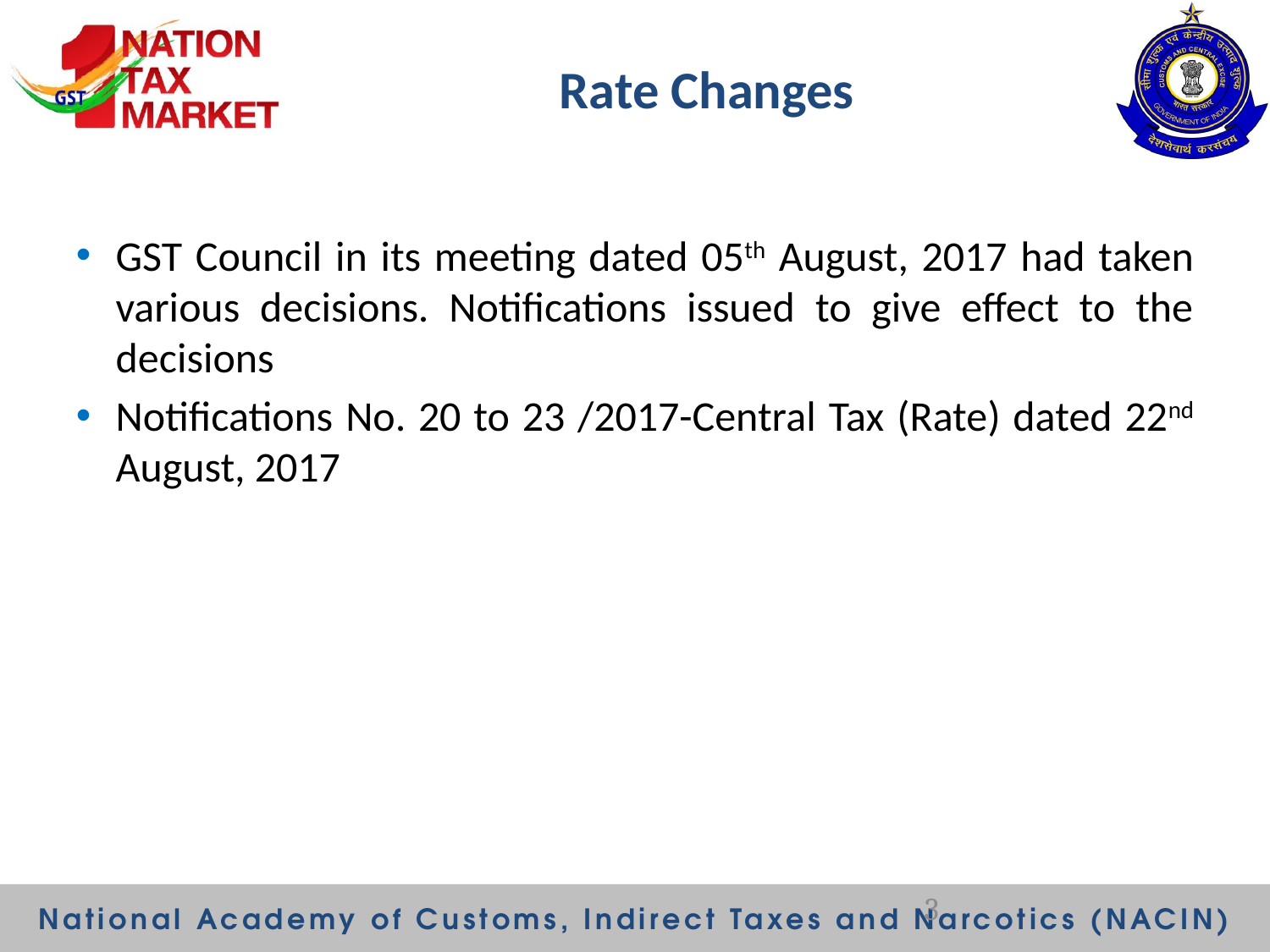

# Rate Changes
GST Council in its meeting dated 05th August, 2017 had taken various decisions. Notifications issued to give effect to the decisions
Notifications No. 20 to 23 /2017-Central Tax (Rate) dated 22nd August, 2017
3
National Academy of Customs, Indirect Taxes and Narcotics (NACIN)